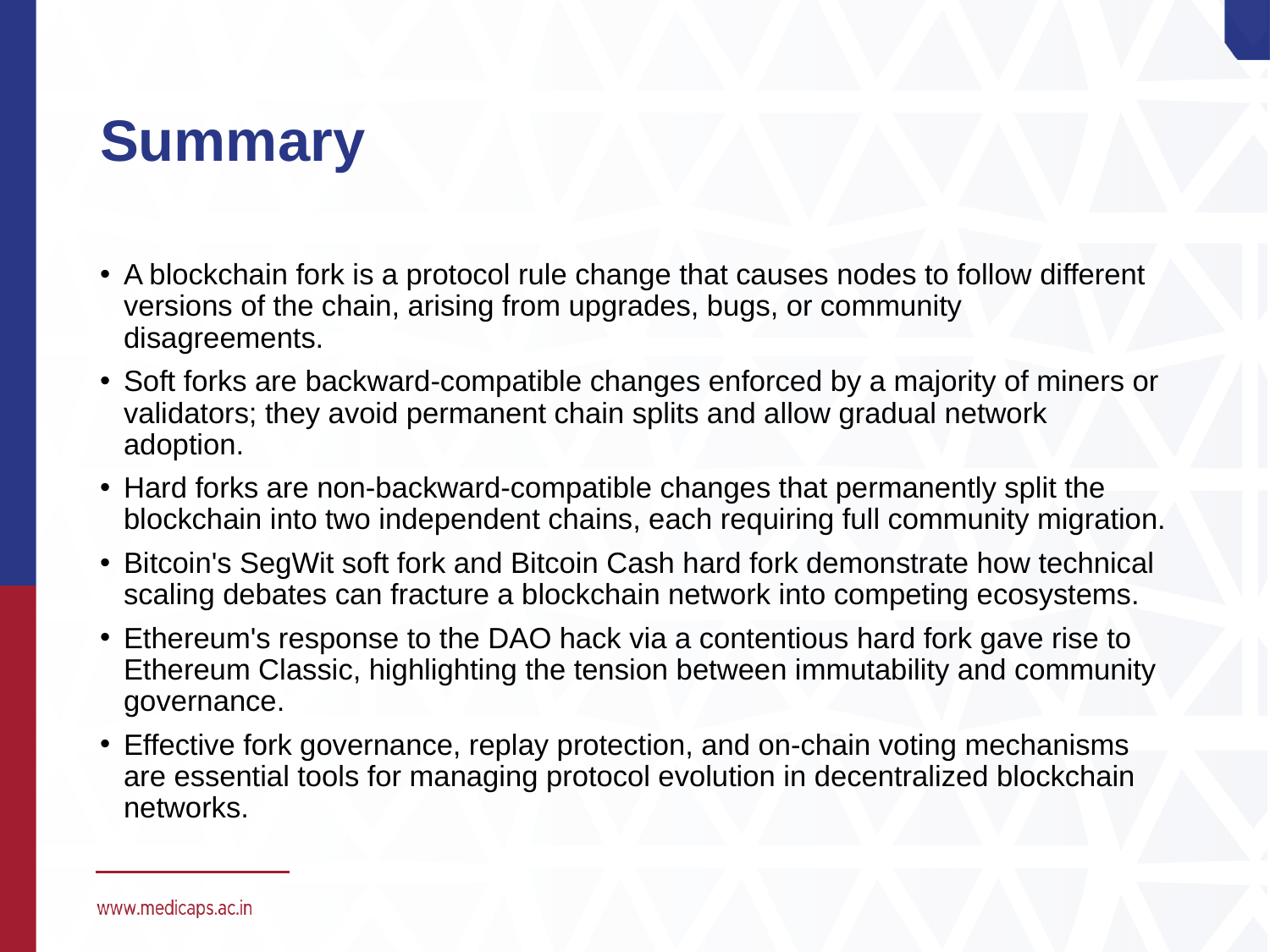

# Summary
A blockchain fork is a protocol rule change that causes nodes to follow different versions of the chain, arising from upgrades, bugs, or community disagreements.
Soft forks are backward-compatible changes enforced by a majority of miners or validators; they avoid permanent chain splits and allow gradual network adoption.
Hard forks are non-backward-compatible changes that permanently split the blockchain into two independent chains, each requiring full community migration.
Bitcoin's SegWit soft fork and Bitcoin Cash hard fork demonstrate how technical scaling debates can fracture a blockchain network into competing ecosystems.
Ethereum's response to the DAO hack via a contentious hard fork gave rise to Ethereum Classic, highlighting the tension between immutability and community governance.
Effective fork governance, replay protection, and on-chain voting mechanisms are essential tools for managing protocol evolution in decentralized blockchain networks.